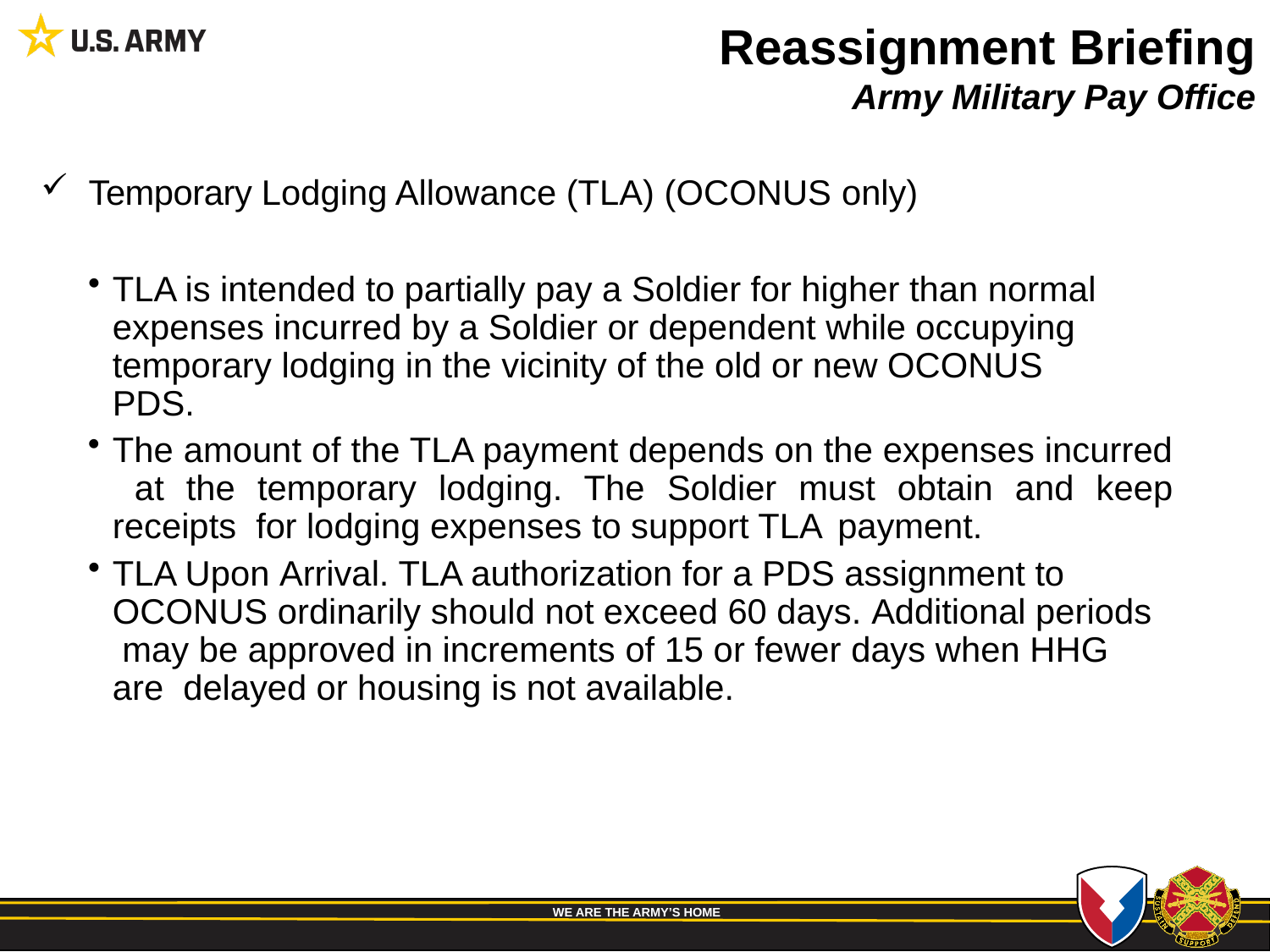

# Reassignment Briefing Army Military Pay Office
Temporary Lodging Allowance (TLA) (OCONUS only)

TLA is intended to partially pay a Soldier for higher than normal  expenses incurred by a Soldier or dependent while occupying  temporary lodging in the vicinity of the old or new OCONUS PDS.
The amount of the TLA payment depends on the expenses incurred  at the temporary lodging. The Soldier must obtain and keep receipts  for lodging expenses to support TLA  payment.
TLA Upon Arrival. TLA authorization for a PDS assignment to  OCONUS ordinarily should not exceed 60 days. Additional periods  may be approved in increments of 15 or fewer days when HHG are  delayed or housing is not available.